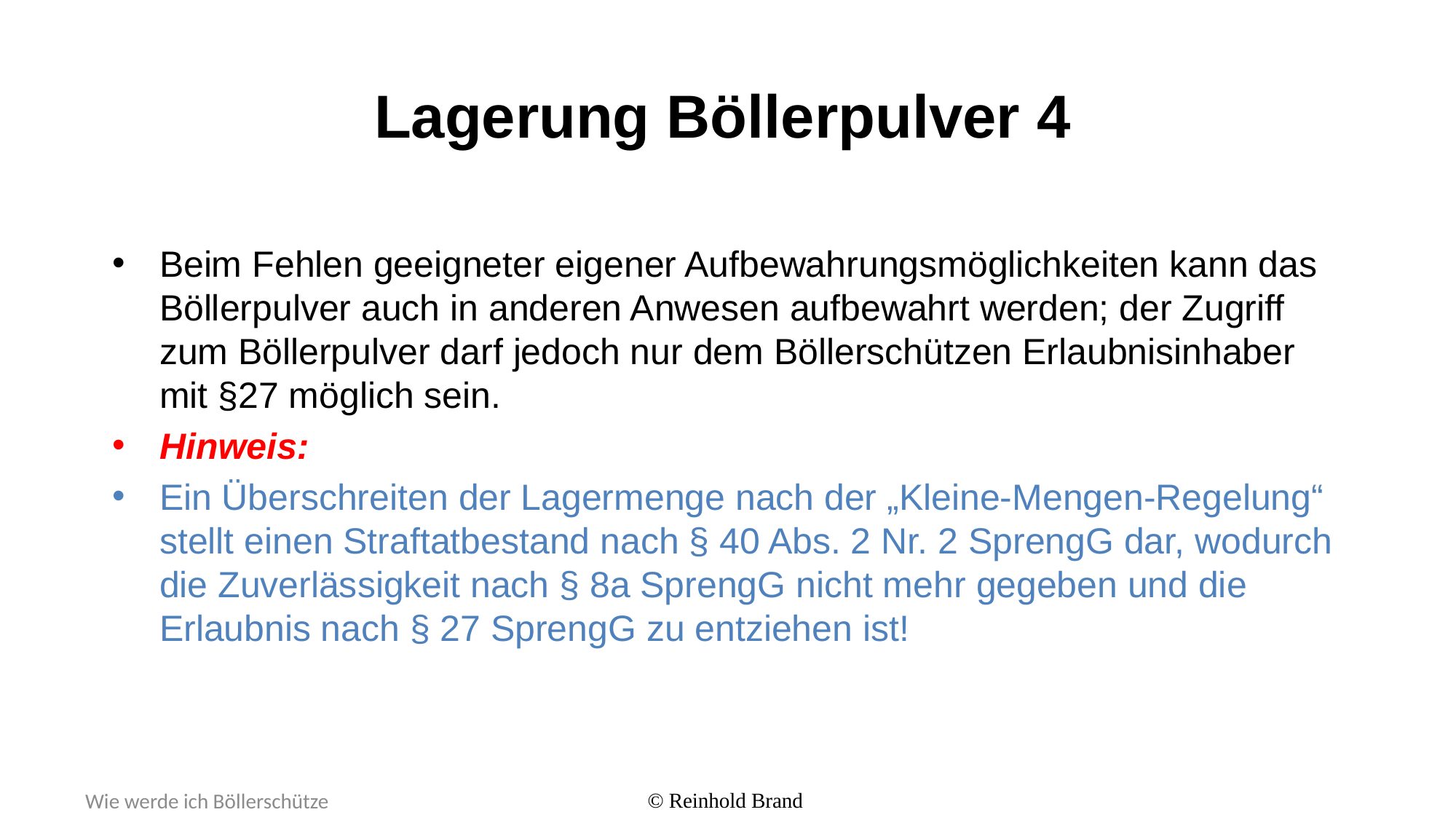

# Lagerung Böllerpulver 4
Beim Fehlen geeigneter eigener Aufbewahrungsmöglichkeiten kann das Böllerpulver auch in anderen Anwesen aufbewahrt werden; der Zugriff zum Böllerpulver darf jedoch nur dem Böllerschützen Erlaubnisinhaber mit §27 möglich sein.
Hinweis:
Ein Überschreiten der Lagermenge nach der „Kleine-Mengen-Regelung“ stellt einen Straftatbestand nach § 40 Abs. 2 Nr. 2 SprengG dar, wodurch die Zuverlässigkeit nach § 8a SprengG nicht mehr gegeben und die Erlaubnis nach § 27 SprengG zu entziehen ist!

Wie werde ich Böllerschütze
© Reinhold Brand